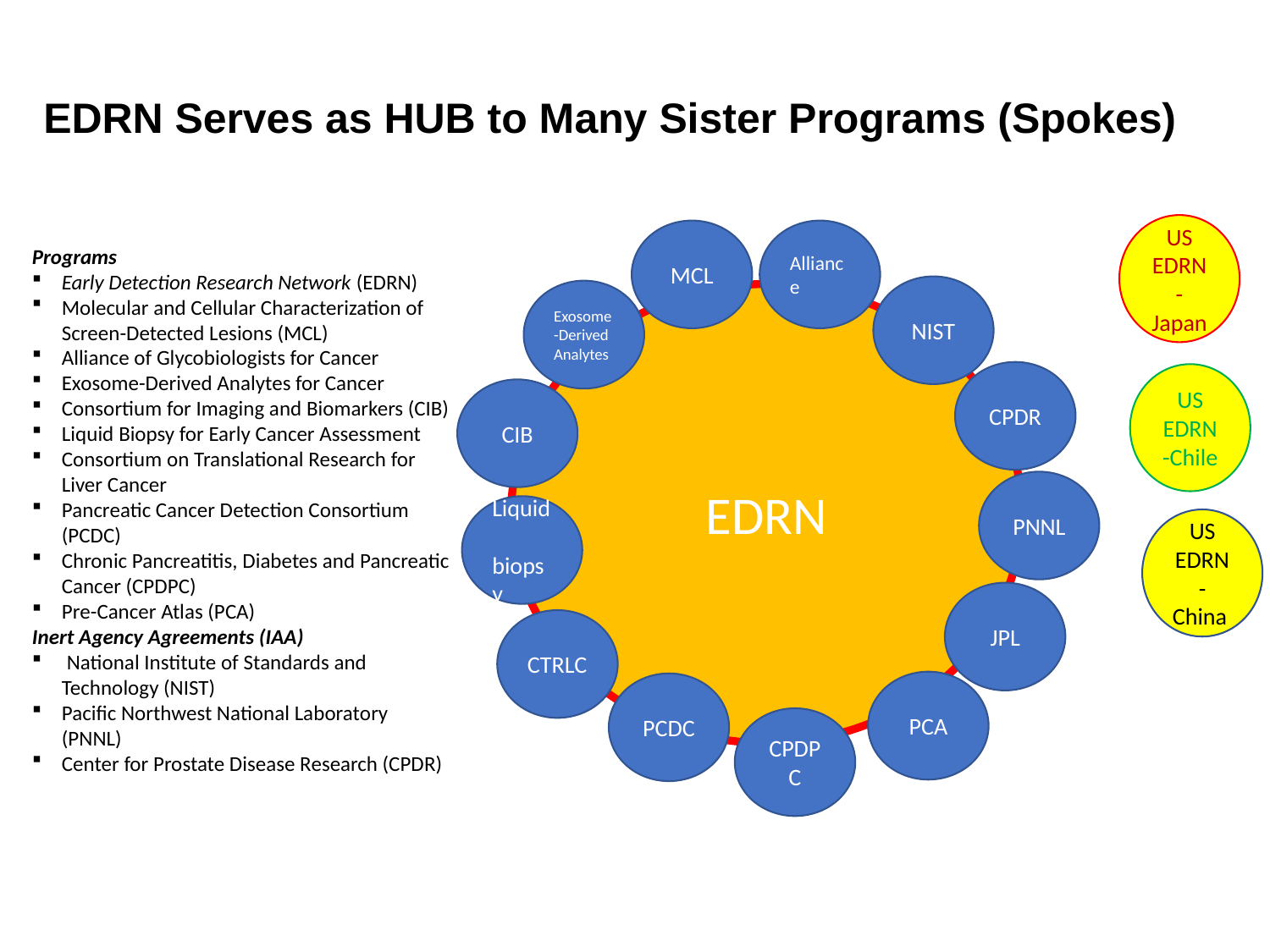

EDRN Serves as HUB to Many Sister Programs (Spokes)
US EDRN-Japan
MCL
Alliance
NIST
Exosome-Derived Analytes
EDRN
CPDR
CIB
PNNL
Liquid  biopsy
JPL
CTRLC
PCA
PCDC
CPDPC
Programs
Early Detection Research Network (EDRN)
Molecular and Cellular Characterization of Screen-Detected Lesions (MCL)
Alliance of Glycobiologists for Cancer
Exosome-Derived Analytes for Cancer
Consortium for Imaging and Biomarkers (CIB)
Liquid Biopsy for Early Cancer Assessment
Consortium on Translational Research for Liver Cancer
Pancreatic Cancer Detection Consortium (PCDC)
Chronic Pancreatitis, Diabetes and Pancreatic Cancer (CPDPC)
Pre-Cancer Atlas (PCA)
Inert Agency Agreements (IAA)
 National Institute of Standards and Technology (NIST)
Pacific Northwest National Laboratory (PNNL)
Center for Prostate Disease Research (CPDR)

US EDRN-Chile
US EDRN-China